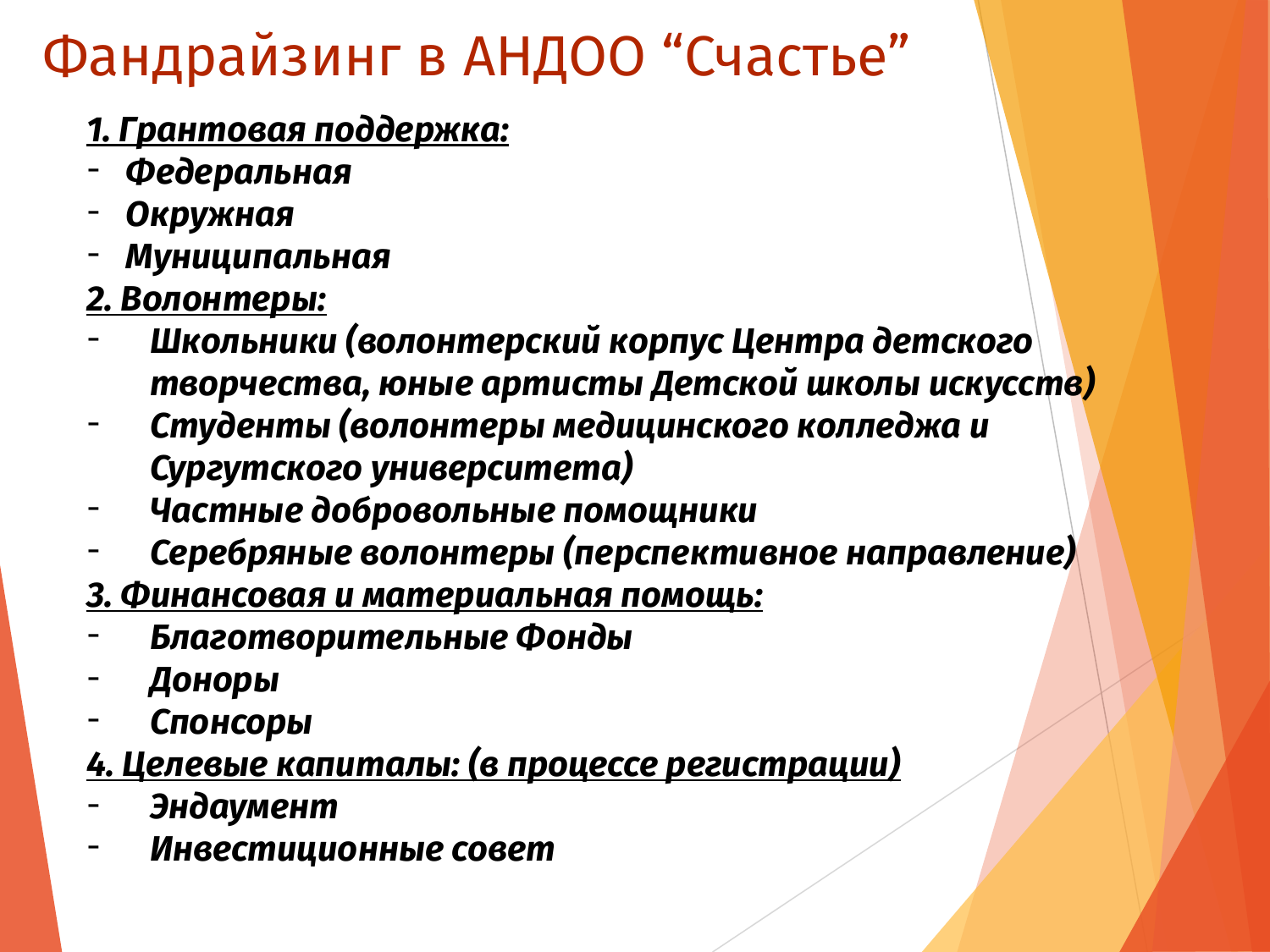

Фандрайзинг в АНДОО “Счастье”
1. Грантовая поддержка:
Федеральная
Окружная
Муниципальная
2. Волонтеры:
Школьники (волонтерский корпус Центра детского творчества, юные артисты Детской школы искусств)
Студенты (волонтеры медицинского колледжа и Сургутского университета)
Частные добровольные помощники
Серебряные волонтеры (перспективное направление)
3. Финансовая и материальная помощь:
Благотворительные Фонды
Доноры
Спонсоры
4. Целевые капиталы: (в процессе регистрации)
Эндаумент
Инвестиционные совет